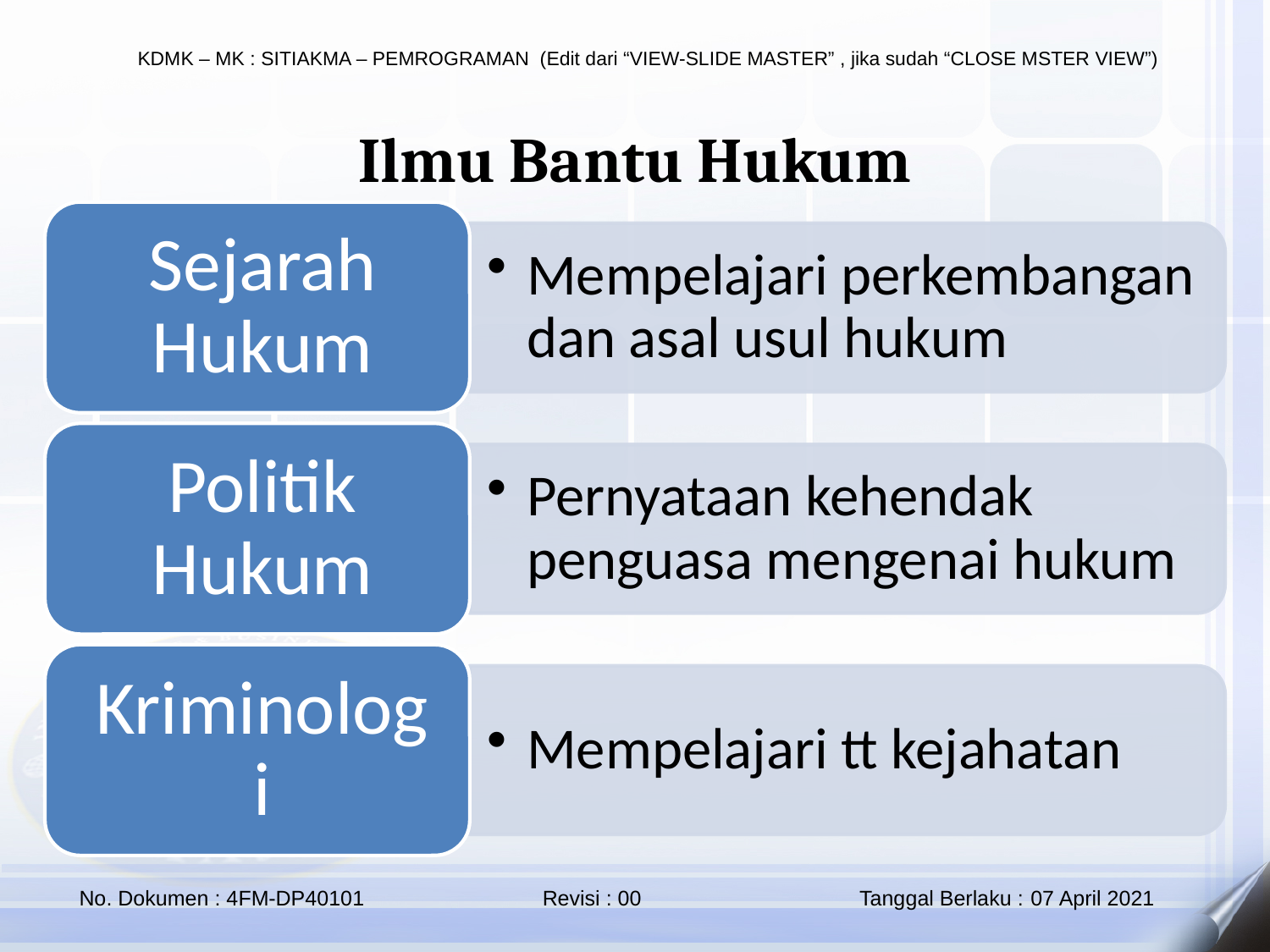

Ilmu Bantu Hukum
Mempelajari perkembangan dan asal usul hukum
Sejarah Hukum
Pernyataan kehendak penguasa mengenai hukum
Politik Hukum
Mempelajari tt kejahatan
Kriminologi